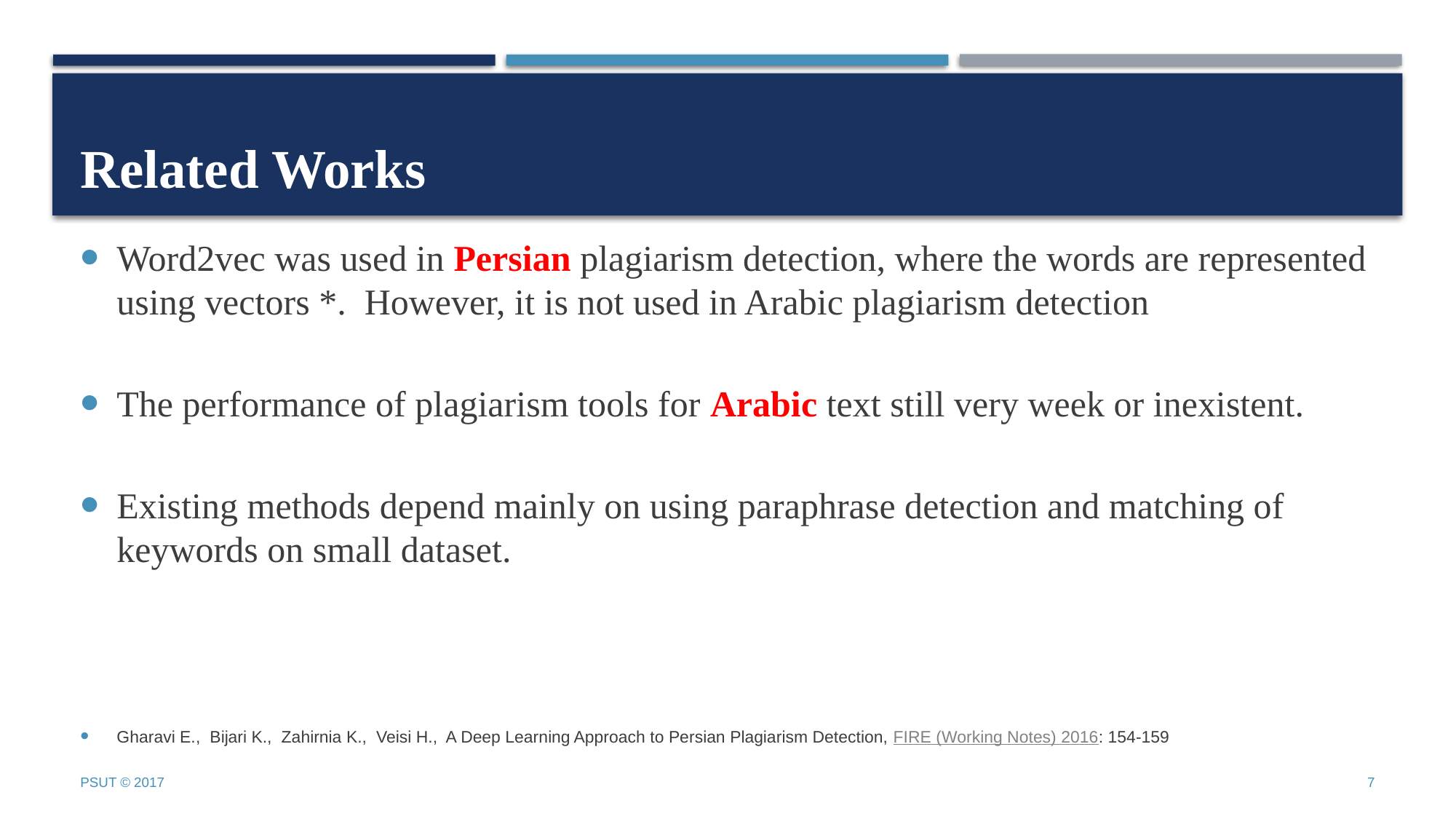

# Related Works
Word2vec was used in Persian plagiarism detection, where the words are represented using vectors *.  However, it is not used in Arabic plagiarism detection

The performance of plagiarism tools for Arabic text still very week or inexistent.

Existing methods depend mainly on using paraphrase detection and matching of keywords on small dataset.

Gharavi E.,  Bijari K.,  Zahirnia K.,  Veisi H.,  A Deep Learning Approach to Persian Plagiarism Detection, FIRE (Working Notes) 2016: 154-159

PSUT © 2017
7